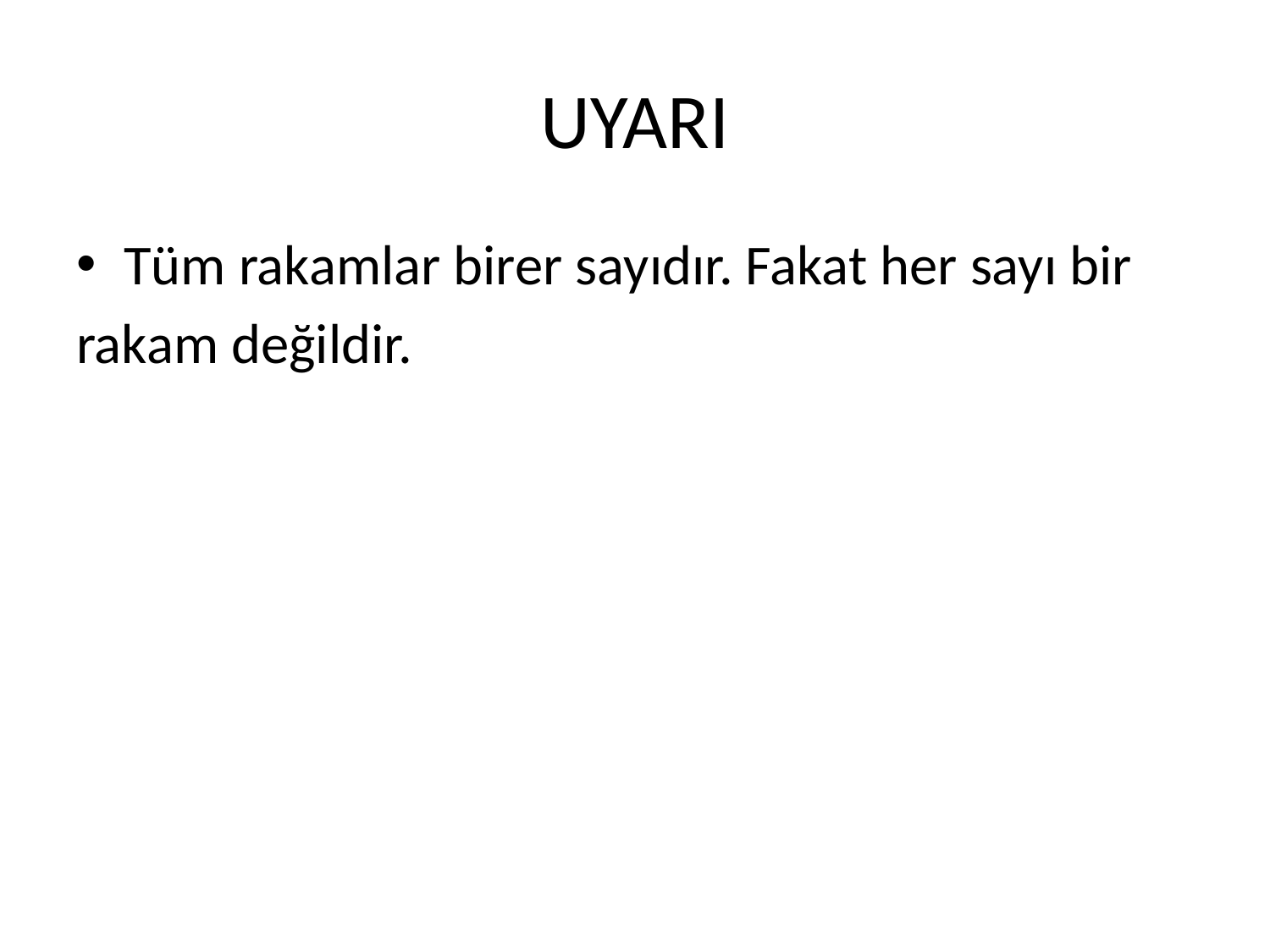

# UYARI
Tüm rakamlar birer sayıdır. Fakat her sayı bir
rakam değildir.